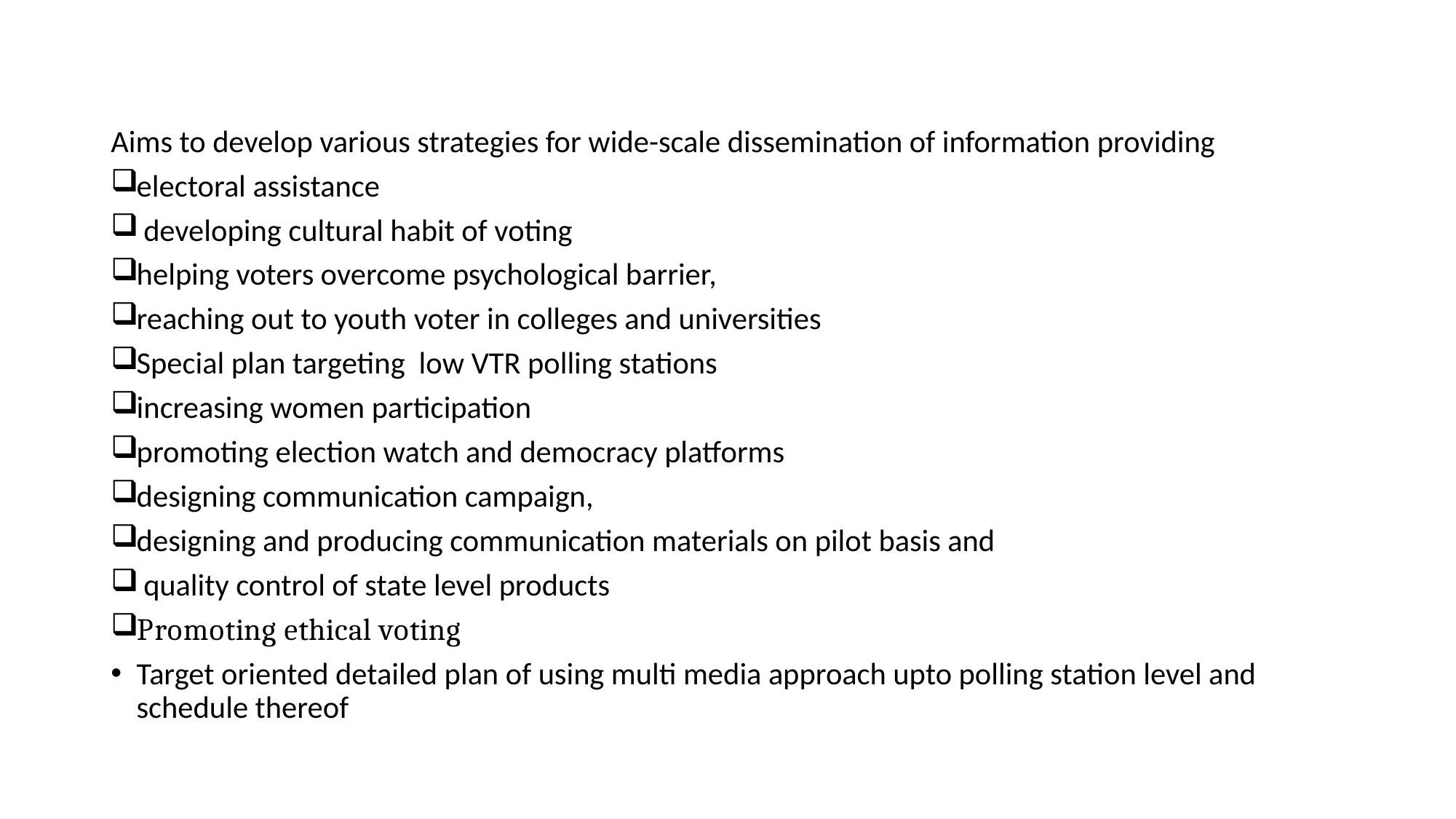

Aims to develop various strategies for wide-scale dissemination of information providing
electoral assistance
 developing cultural habit of voting
helping voters overcome psychological barrier,
reaching out to youth voter in colleges and universities
Special plan targeting  low VTR polling stations
increasing women participation
promoting election watch and democracy platforms
designing communication campaign,
designing and producing communication materials on pilot basis and
 quality control of state level products
Promoting ethical voting
Target oriented detailed plan of using multi media approach upto polling station level and schedule thereof